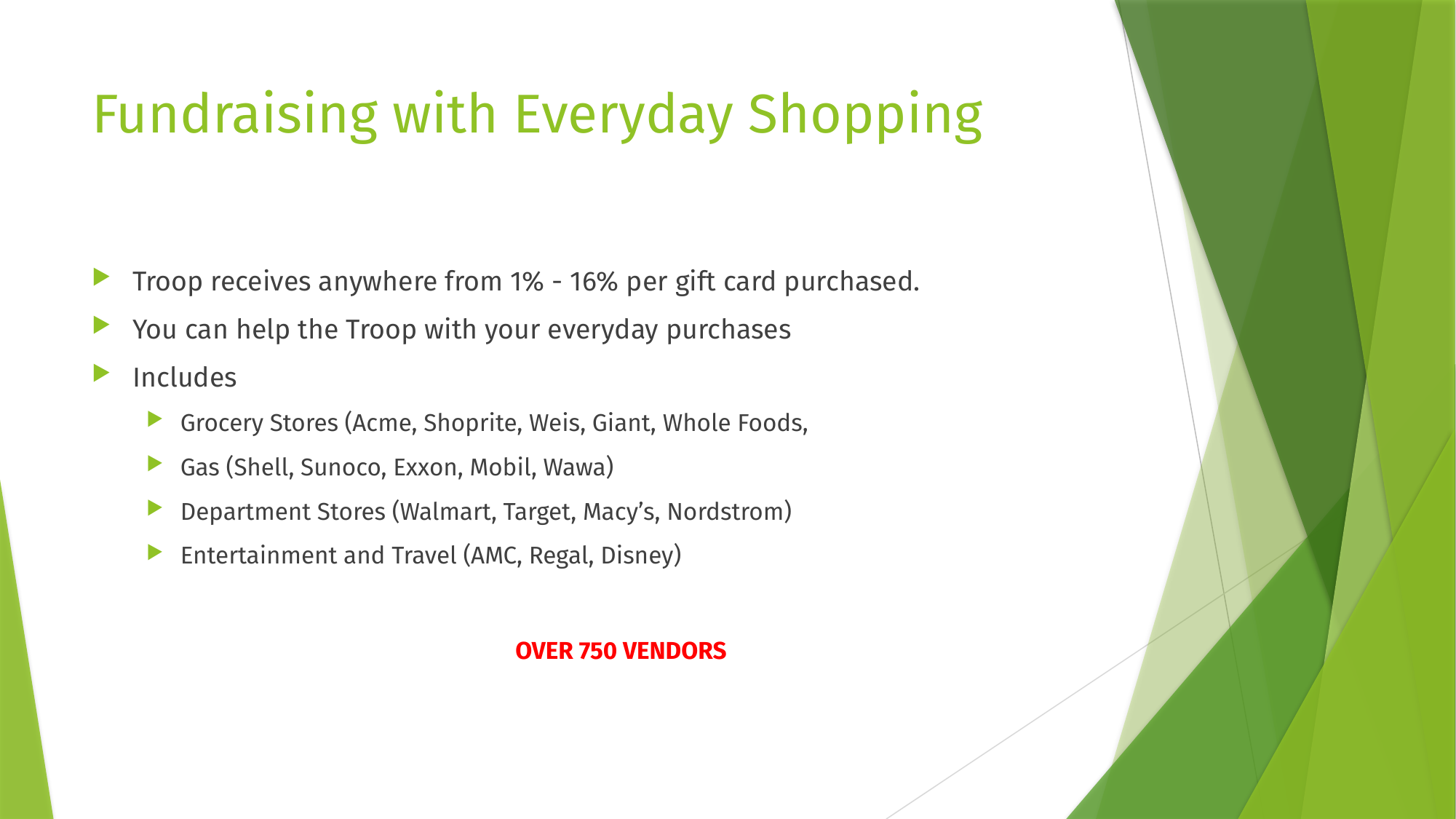

# Fundraising with Everyday Shopping
Troop receives anywhere from 1% - 16% per gift card purchased.
You can help the Troop with your everyday purchases
Includes
Grocery Stores (Acme, Shoprite, Weis, Giant, Whole Foods,
Gas (Shell, Sunoco, Exxon, Mobil, Wawa)
Department Stores (Walmart, Target, Macy’s, Nordstrom)
Entertainment and Travel (AMC, Regal, Disney)

OVER 750 VENDORS